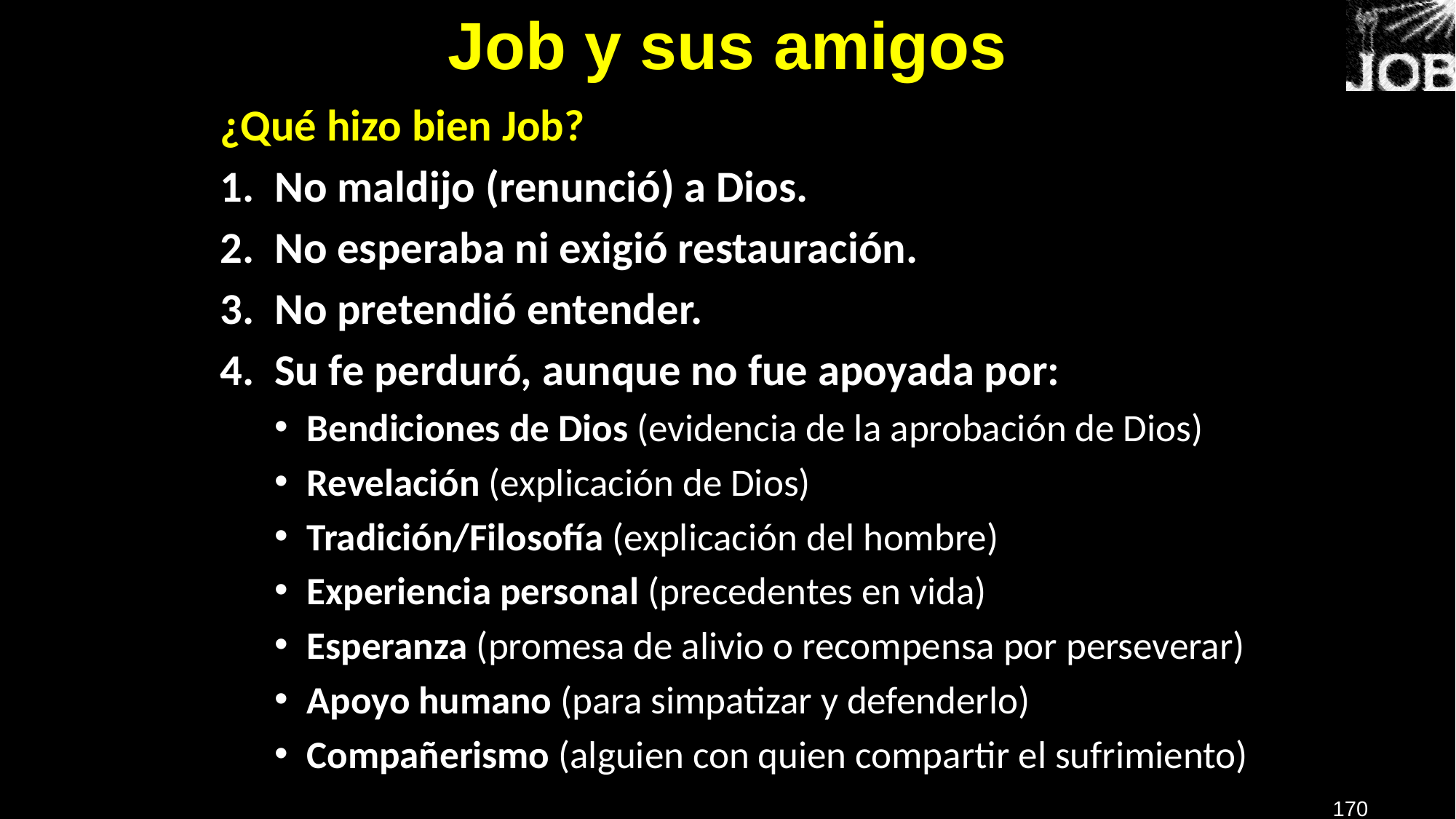

# Job y sus amigos
¿Qué hizo bien Job?
No maldijo (renunció) a Dios.
No esperaba ni exigió restauración.
No pretendió entender.
Su fe perduró, aunque no fue apoyada por:
Bendiciones de Dios (evidencia de la aprobación de Dios)
Revelación (explicación de Dios)
Tradición/Filosofía (explicación del hombre)
Experiencia personal (precedentes en vida)
Esperanza (promesa de alivio o recompensa por perseverar)
Apoyo humano (para simpatizar y defenderlo)
Compañerismo (alguien con quien compartir el sufrimiento)
170